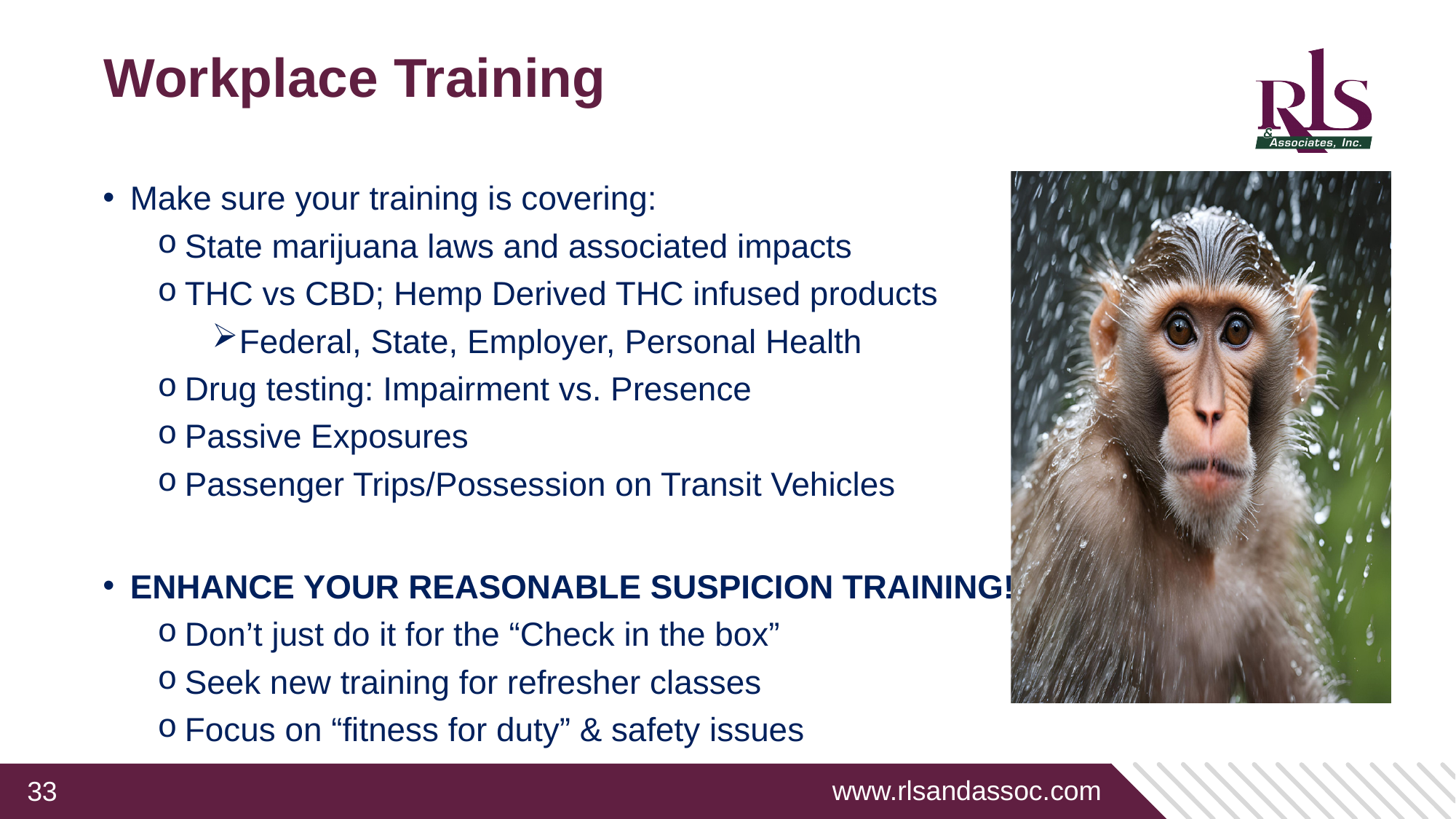

# Workplace Training
Make sure your training is covering:
State marijuana laws and associated impacts
THC vs CBD; Hemp Derived THC infused products
Federal, State, Employer, Personal Health
Drug testing: Impairment vs. Presence
Passive Exposures
Passenger Trips/Possession on Transit Vehicles

ENHANCE YOUR REASONABLE SUSPICION TRAINING!!!!!!
Don’t just do it for the “Check in the box”
Seek new training for refresher classes
Focus on “fitness for duty” & safety issues